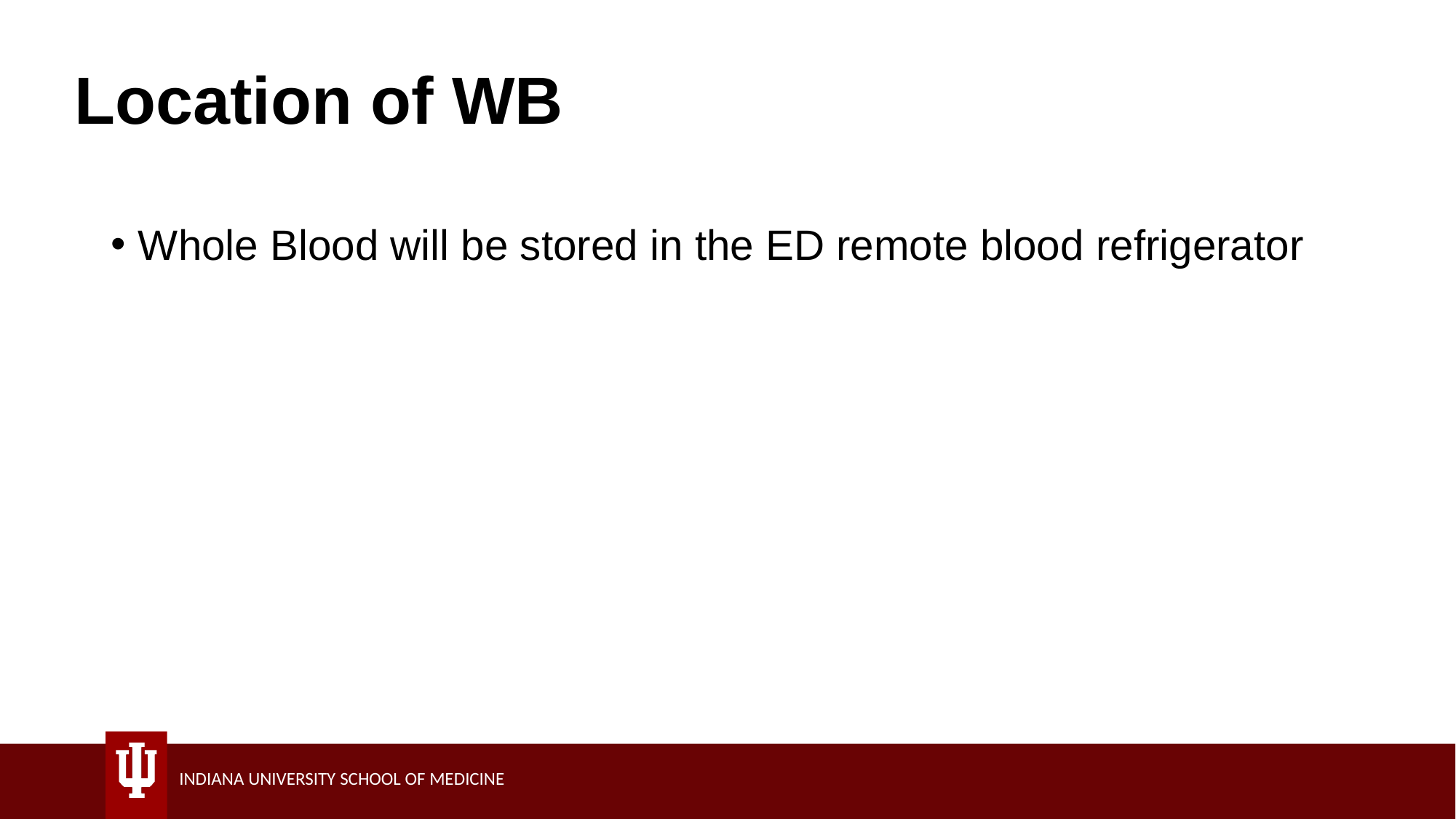

# Location of WB
Whole Blood will be stored in the ED remote blood refrigerator